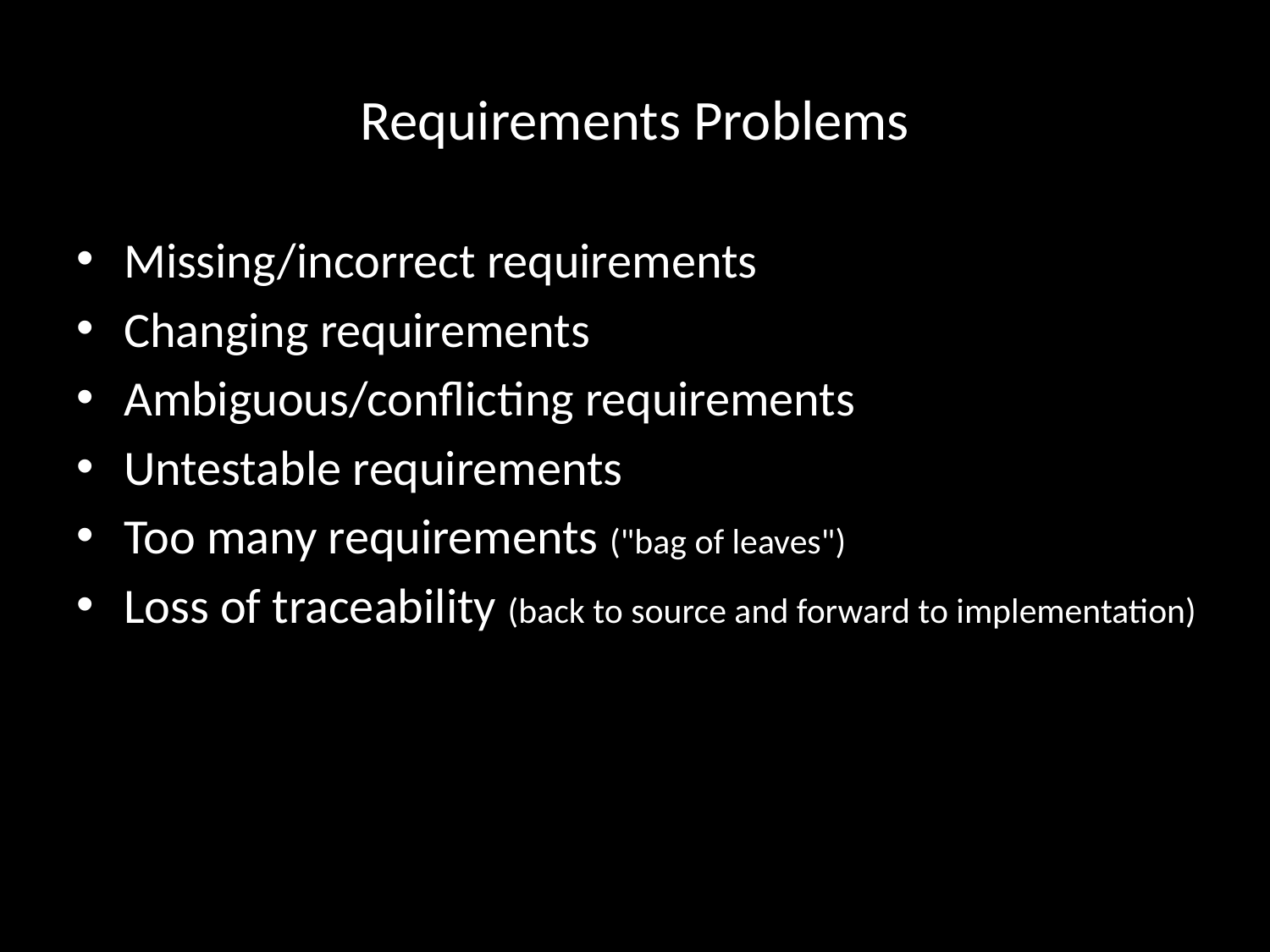

# Requirements Problems
Missing/incorrect requirements
Changing requirements
Ambiguous/conflicting requirements
Untestable requirements
Too many requirements ("bag of leaves")
Loss of traceability (back to source and forward to implementation)